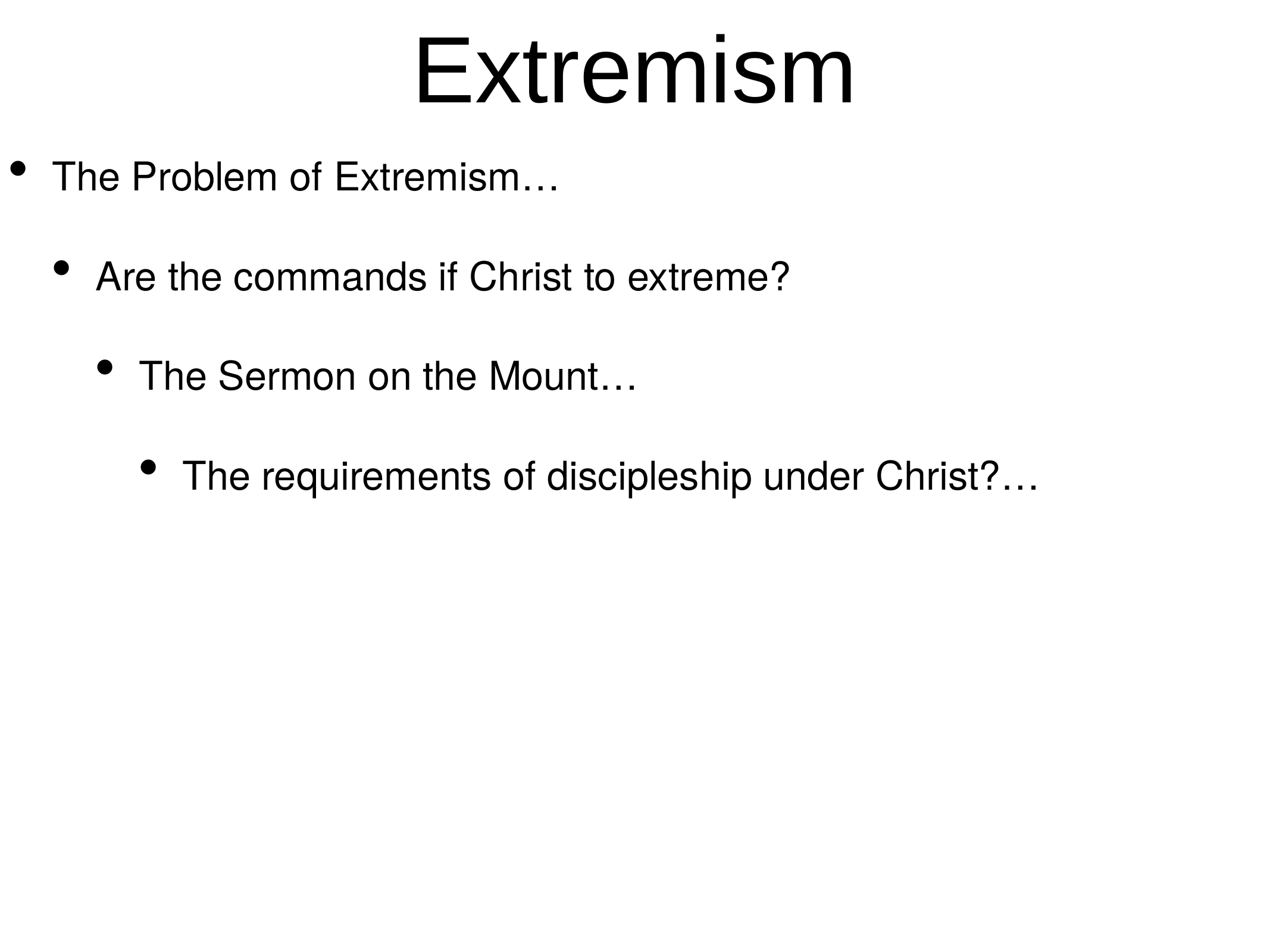

# Extremism
The Problem of Extremism…
Are the commands if Christ to extreme?
The Sermon on the Mount…
The requirements of discipleship under Christ?…